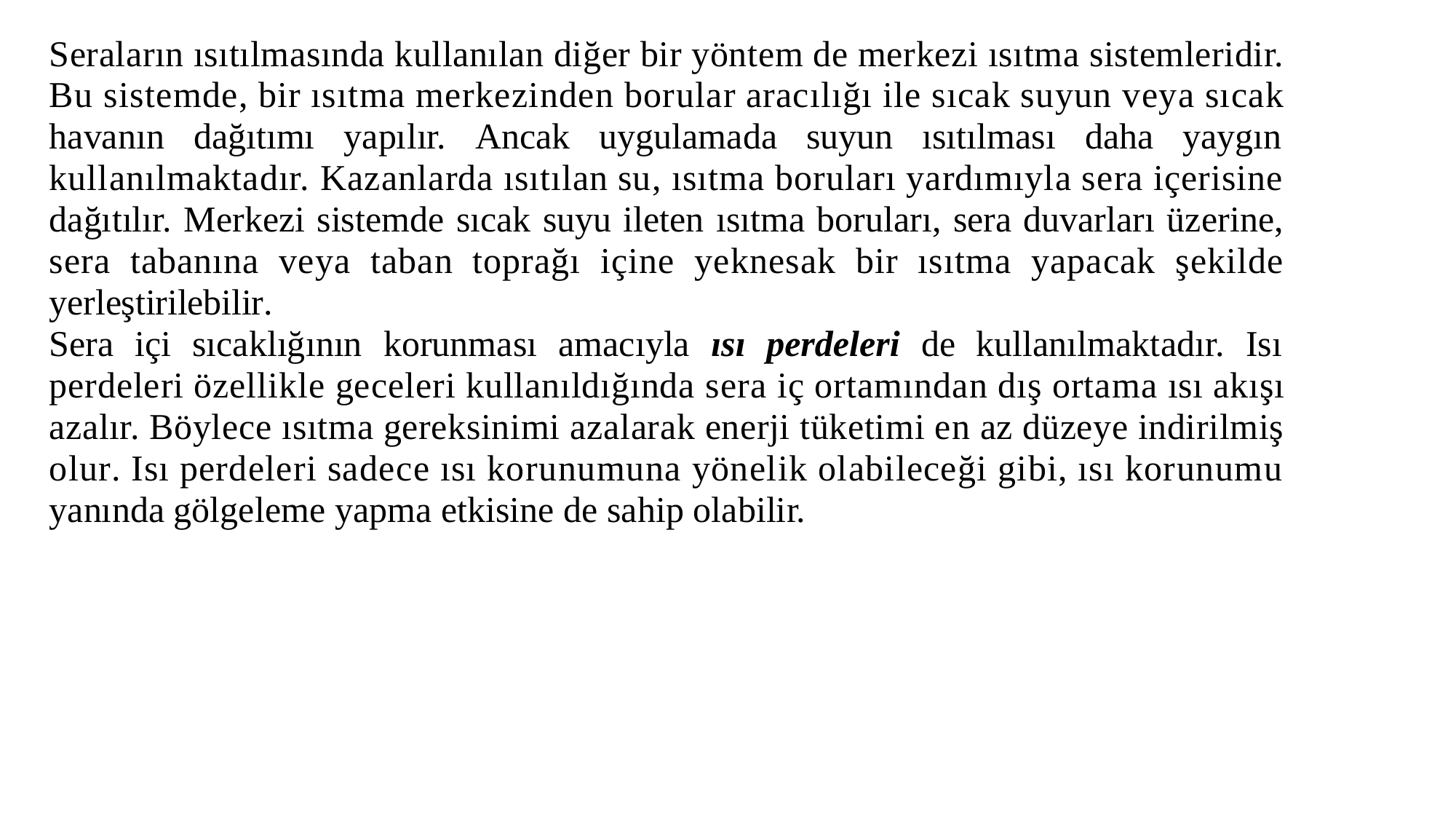

Seraların ısıtılmasında kullanılan diğer bir yöntem de merkezi ısıtma sistemleridir. Bu sistemde, bir ısıtma merkezinden borular aracılığı ile sıcak suyun veya sıcak havanın   dağıtımı   yapılır.   Ancak   uygulamada   suyun   ısıtılması   daha   yaygın kullanılmaktadır. Kazanlarda ısıtılan su, ısıtma boruları yardımıyla sera içerisine dağıtılır. Merkezi sistemde sıcak suyu ileten ısıtma boruları, sera duvarları üzerine, sera  tabanına  veya  taban  toprağı  içine  yeknesak  bir  ısıtma  yapacak  şekilde yerleştirilebilir.
Sera  içi  sıcaklığının  korunması  amacıyla  ısı  perdeleri  de  kullanılmaktadır.  Isı perdeleri özellikle geceleri kullanıldığında sera iç ortamından dış ortama ısı akışı azalır. Böylece ısıtma gereksinimi azalarak enerji tüketimi en az düzeye indirilmiş olur. Isı perdeleri sadece ısı korunumuna yönelik olabileceği gibi, ısı korunumu yanında gölgeleme yapma etkisine de sahip olabilir.